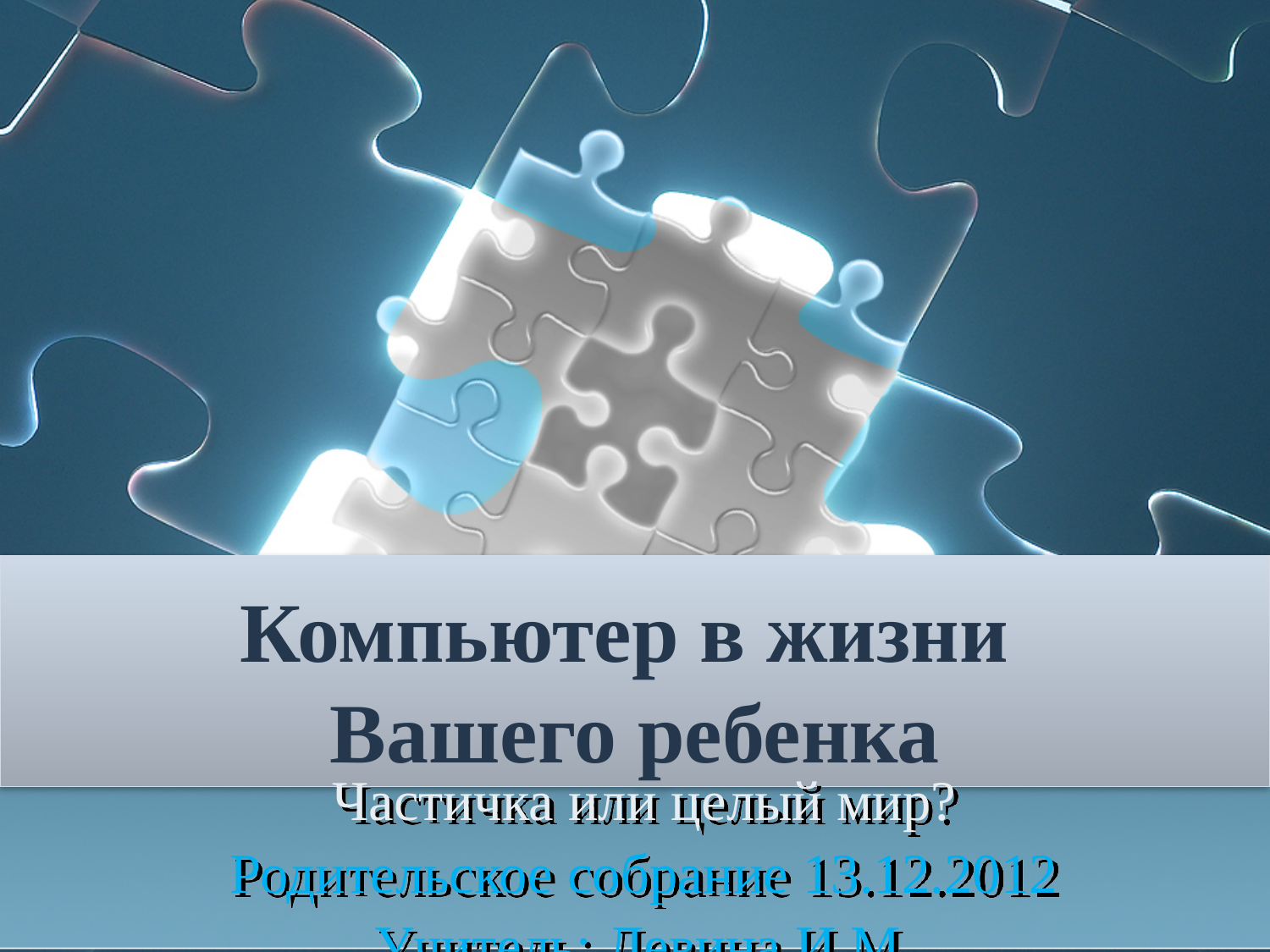

# Компьютер в жизни Вашего ребенка
Частичка или целый мир?
Родительское собрание 13.12.2012
Учитель: Левина И.М.